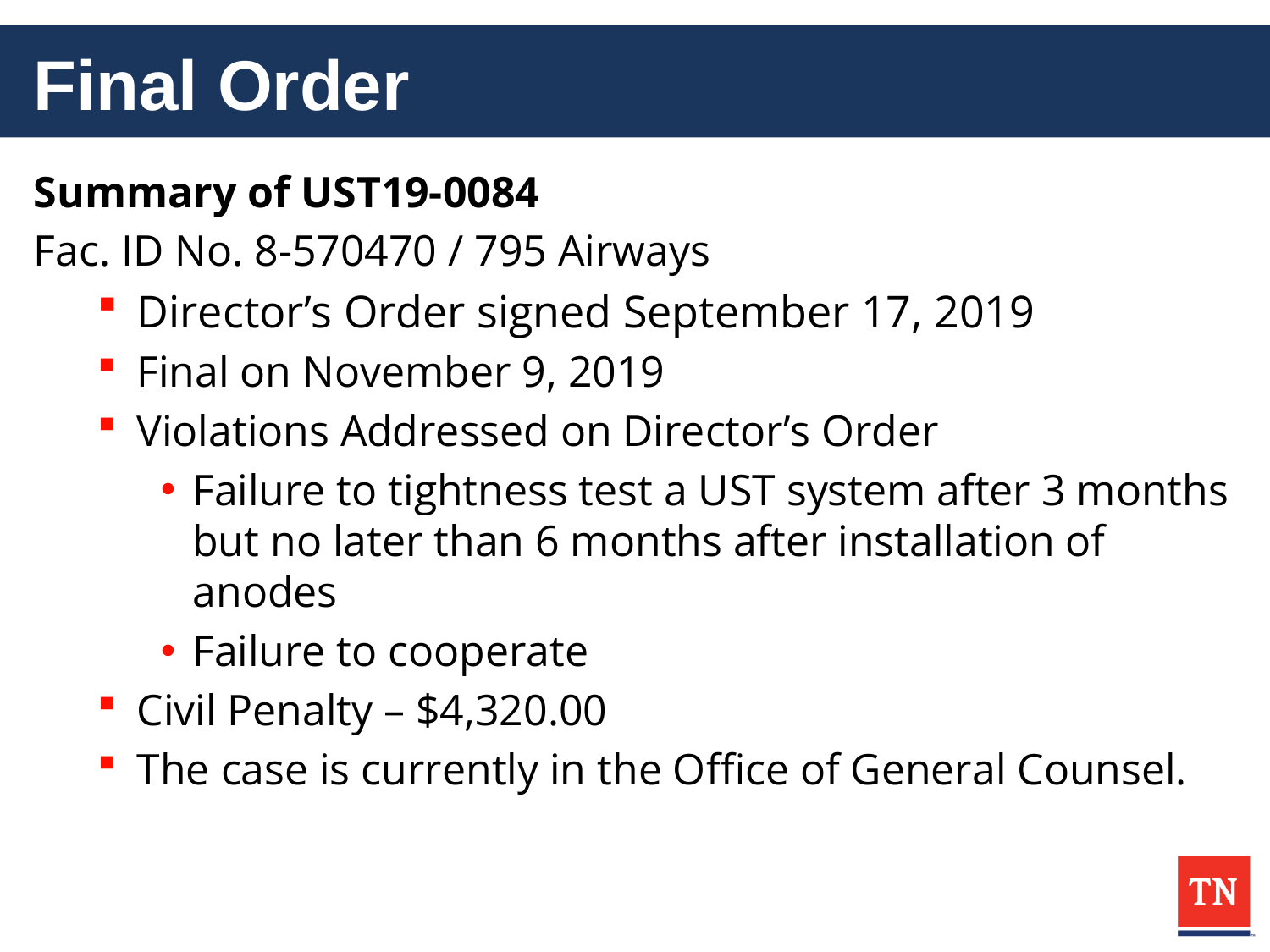

# Final Order
Summary of UST19-0084
Fac. ID No. 8-570470 / 795 Airways
Director’s Order signed September 17, 2019
Final on November 9, 2019
Violations Addressed on Director’s Order
Failure to tightness test a UST system after 3 months but no later than 6 months after installation of anodes
Failure to cooperate
Civil Penalty – $4,320.00
The case is currently in the Office of General Counsel.